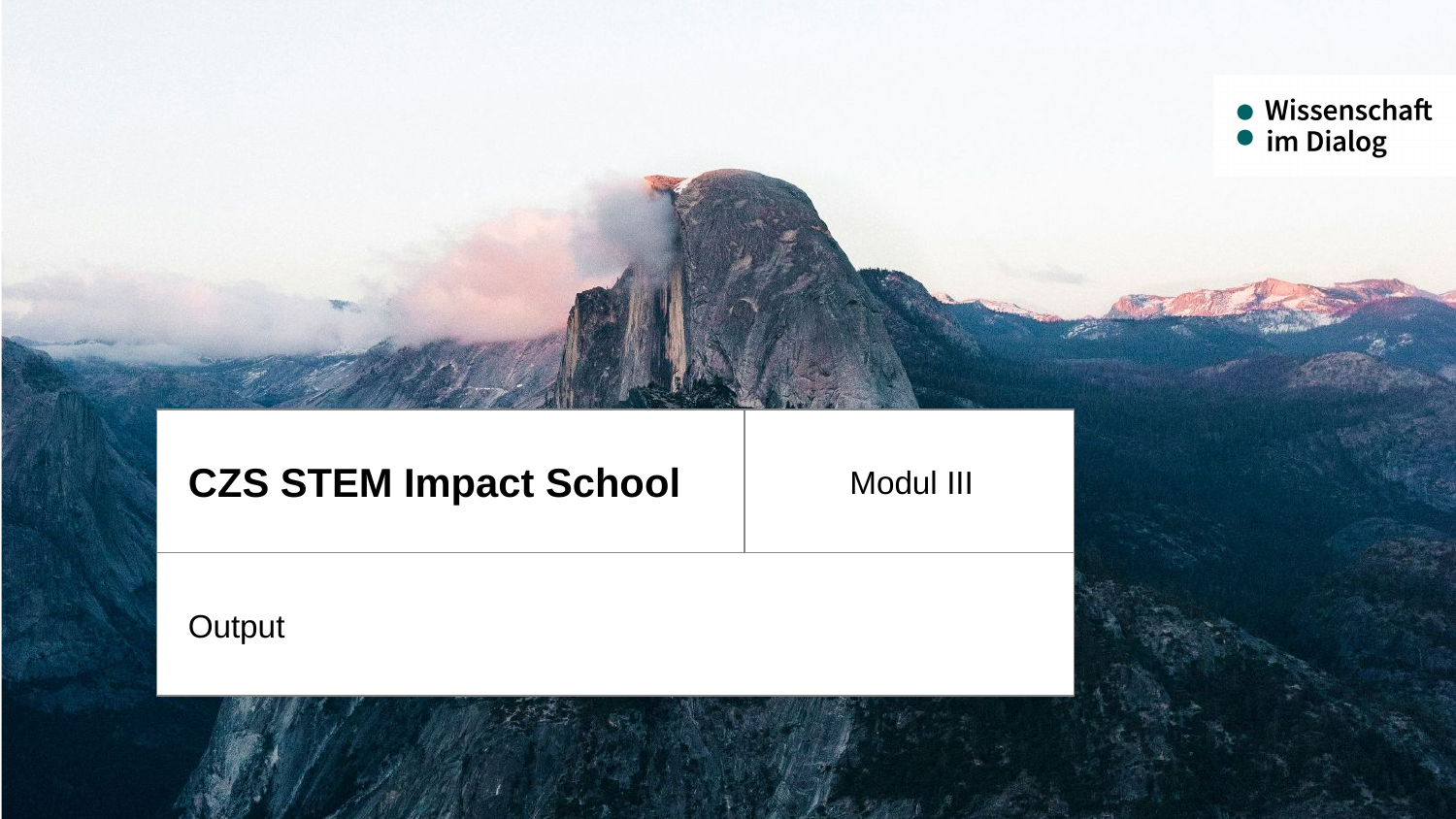

# CZS STEM Impact School
Modul III
Output